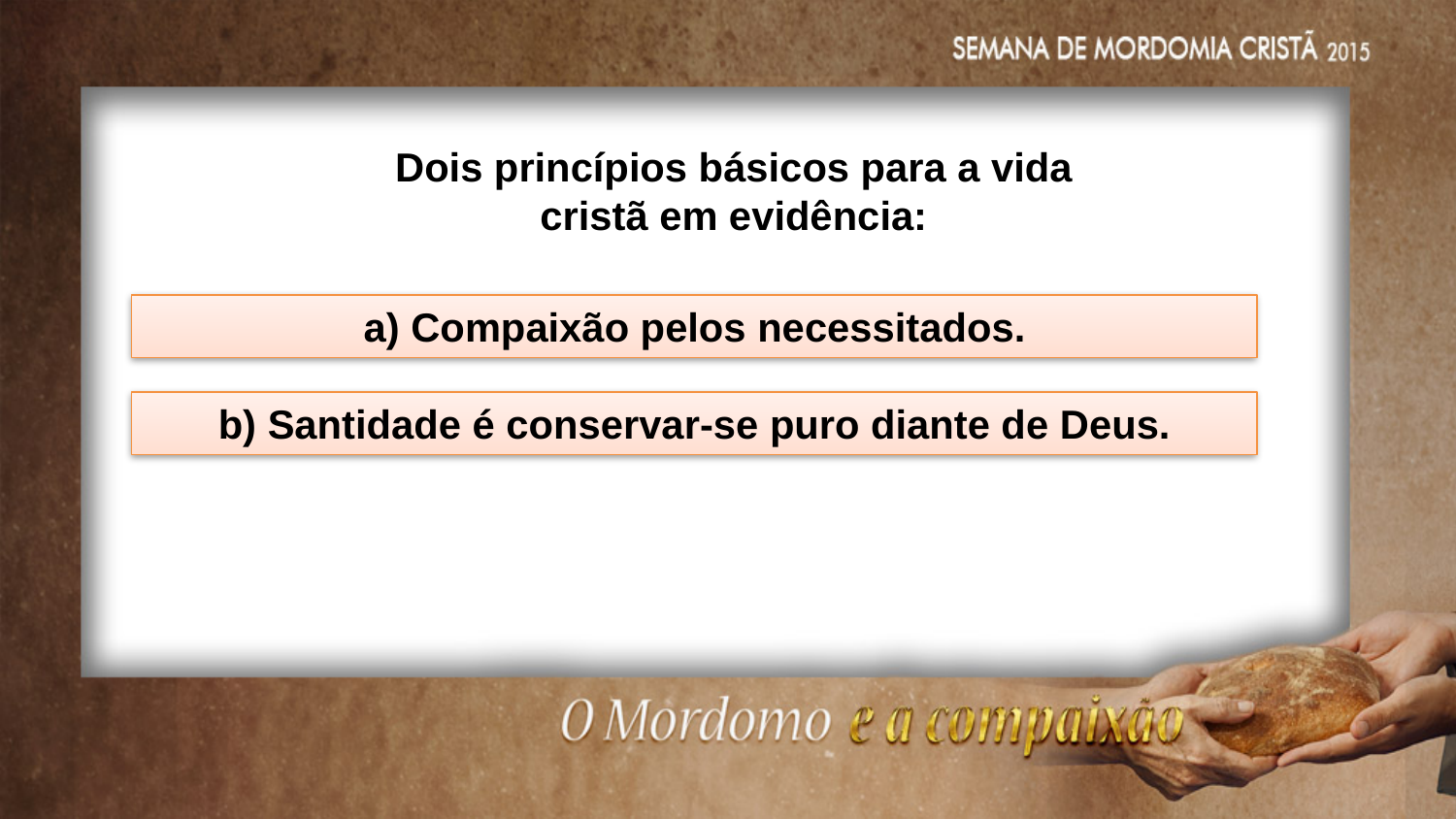

Dois princípios básicos para a vida cristã em evidência:
a) Compaixão pelos necessitados.
b) Santidade é conservar-se puro diante de Deus.